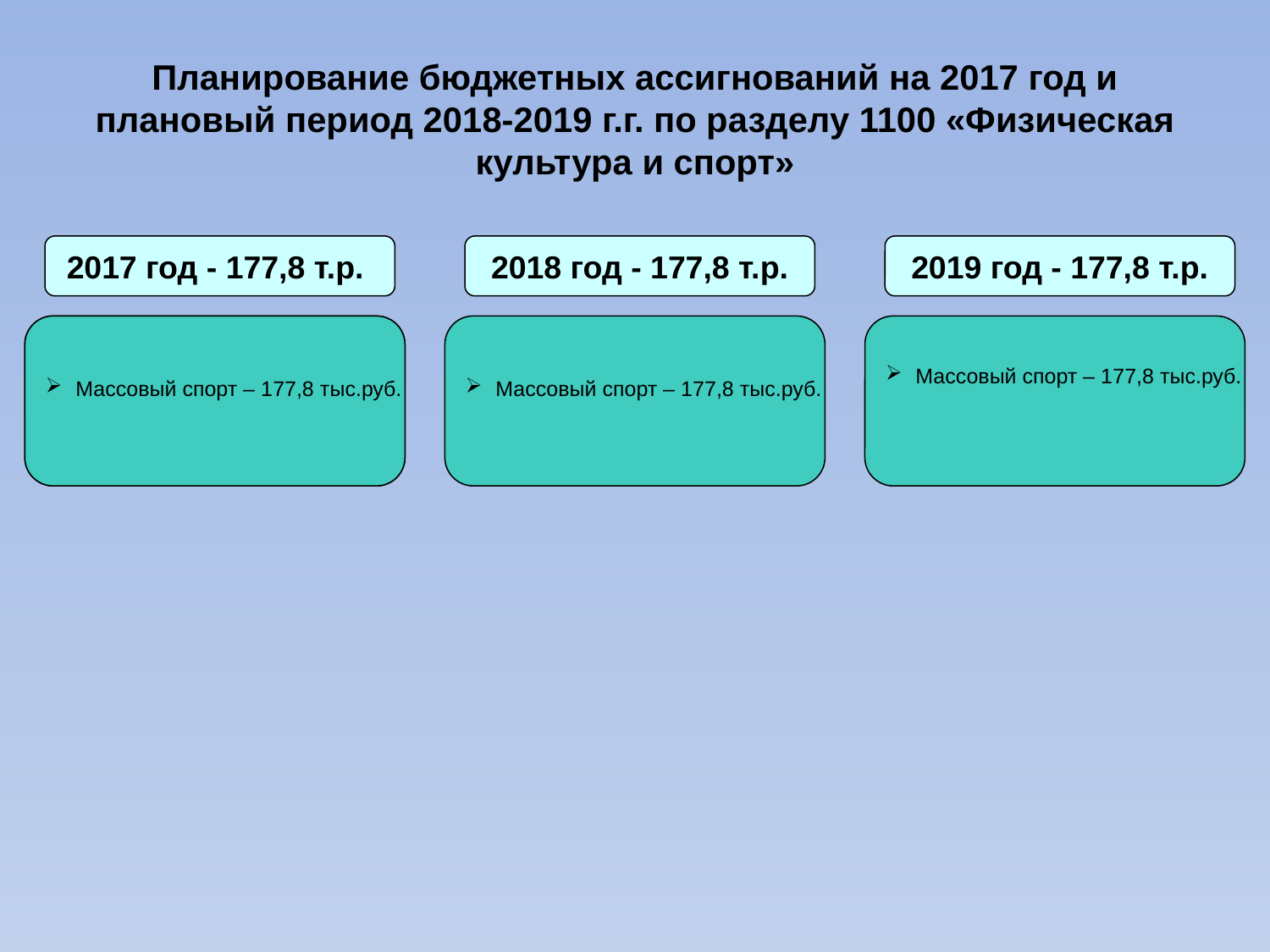

Планирование бюджетных ассигнований на 2017 год и плановый период 2018-2019 г.г. по разделу 1100 «Физическая культура и спорт»
2017 год - 177,8 т.р.
2018 год - 177,8 т.р.
2019 год - 177,8 т.р.

Массовый спорт – 177,8 тыс.руб.

Массовый спорт – 177,8 тыс.руб.

Массовый спорт – 177,8 тыс.руб.